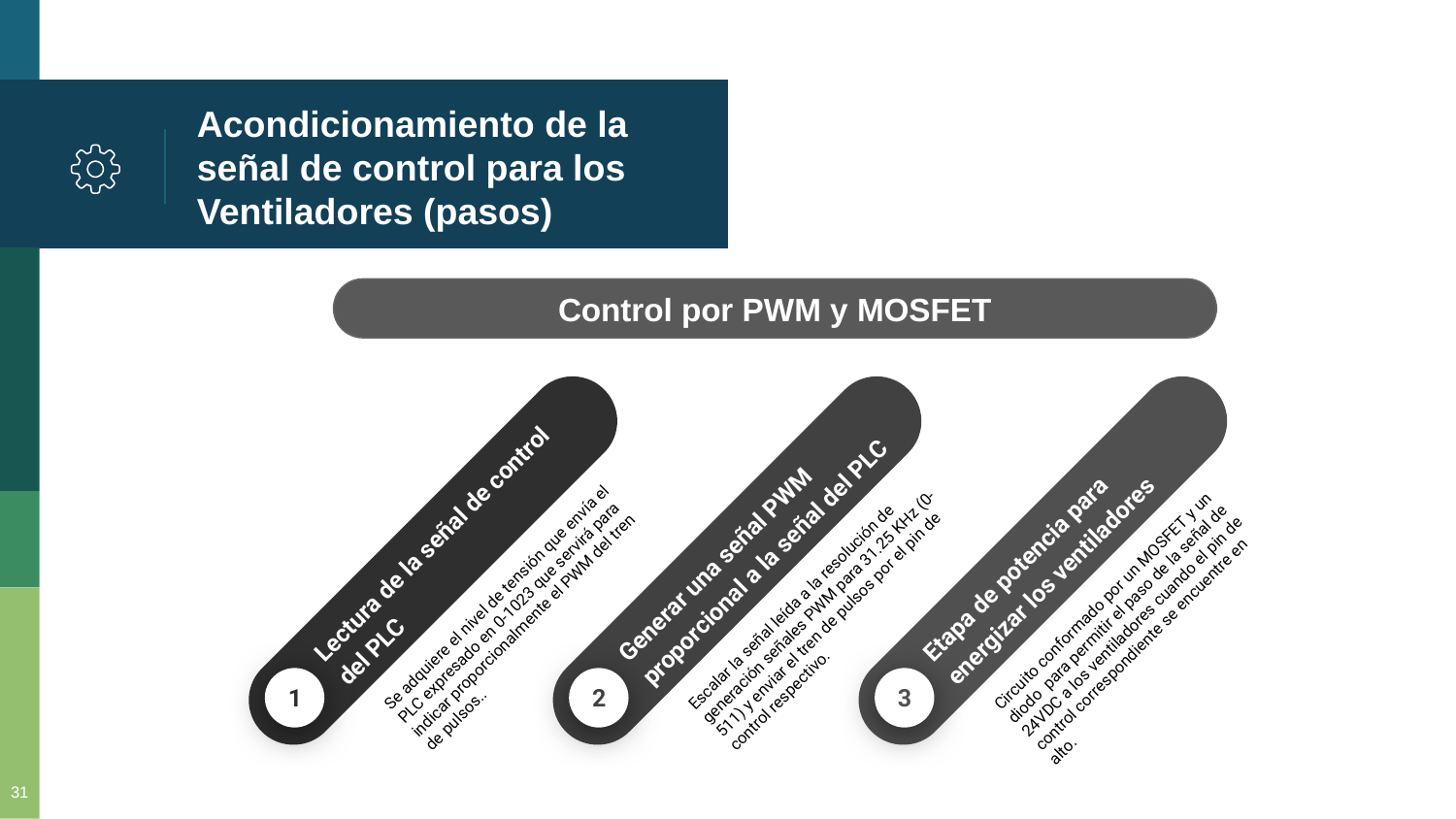

# Acondicionamiento de la señal de control para los Ventiladores (pasos)

Control por PWM y MOSFET

Lectura de la señal de control del PLC
Se adquiere el nivel de tensión que envía el PLC expresado en 0-1023 que servirá para indicar proporcionalmente el PWM del tren de pulsos..
1

Generar una señal PWM proporcional a la señal del PLC
Escalar la señal leída a la resolución de generación señales PWM para 31.25 KHz (0-511) y enviar el tren de pulsos por el pin de control respectivo.
2

Etapa de potencia para energizar los ventiladores
Circuito conformado por un MOSFET y un diodo  para permitir el paso de la señal de 24VDC a los ventiladores cuando el pin de control correspondiente se encuentre en alto.
3
31